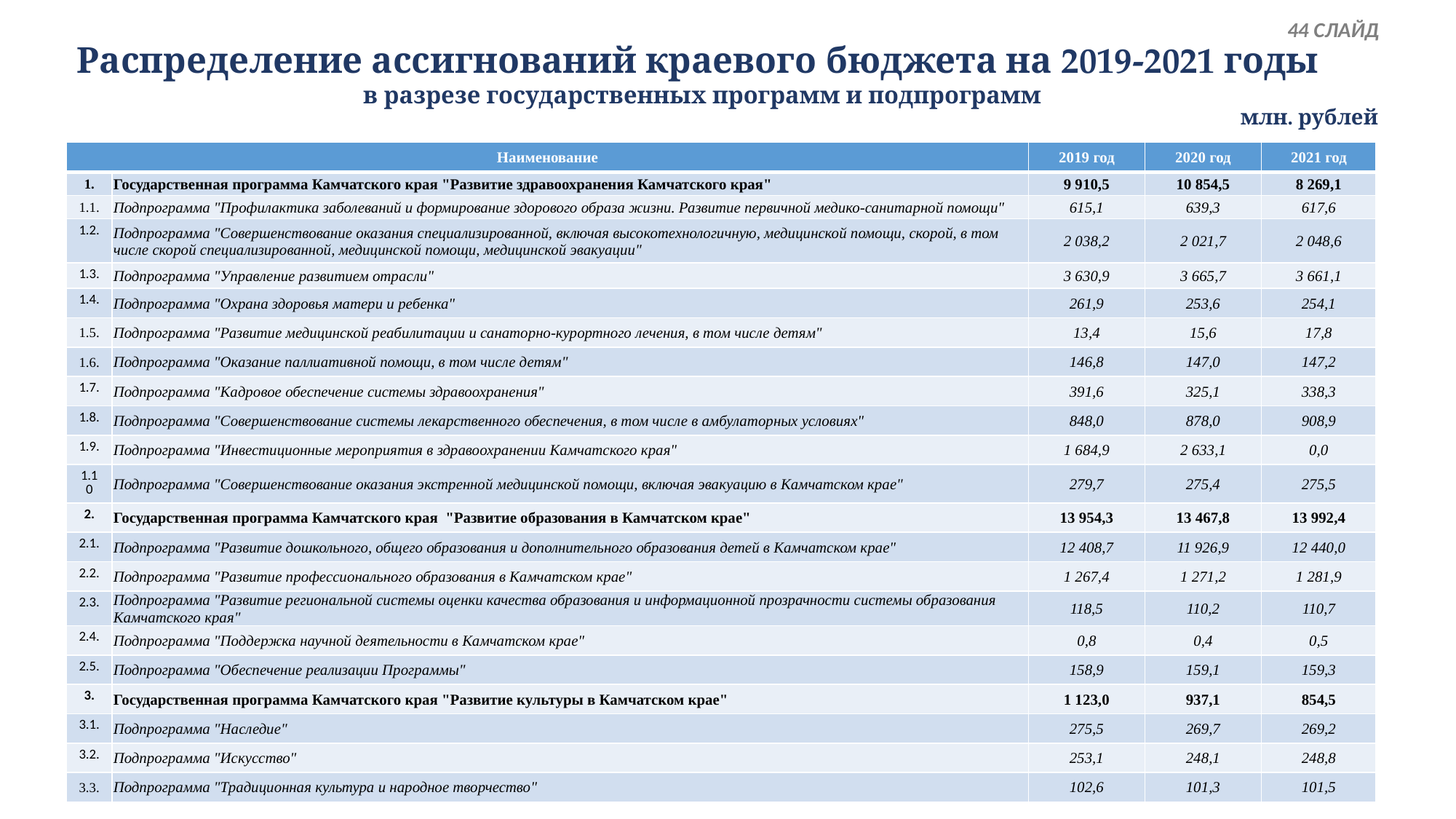

44 СЛАЙД
# Распределение ассигнований краевого бюджета на 2019-2021 годы в разрезе государственных программ и подпрограмм
млн. рублей
| Наименование |  | 2019 год | 2020 год | 2021 год |
| --- | --- | --- | --- | --- |
| 1. | Государственная программа Камчатского края "Развитие здравоохранения Камчатского края" | 9 910,5 | 10 854,5 | 8 269,1 |
| 1.1. | Подпрограмма "Профилактика заболеваний и формирование здорового образа жизни. Развитие первичной медико-санитарной помощи" | 615,1 | 639,3 | 617,6 |
| 1.2. | Подпрограмма "Совершенствование оказания специализированной, включая высокотехнологичную, медицинской помощи, скорой, в том числе скорой специализированной, медицинской помощи, медицинской эвакуации" | 2 038,2 | 2 021,7 | 2 048,6 |
| 1.3. | Подпрограмма "Управление развитием отрасли" | 3 630,9 | 3 665,7 | 3 661,1 |
| 1.4. | Подпрограмма "Охрана здоровья матери и ребенка" | 261,9 | 253,6 | 254,1 |
| 1.5. | Подпрограмма "Развитие медицинской реабилитации и санаторно-курортного лечения, в том числе детям" | 13,4 | 15,6 | 17,8 |
| 1.6. | Подпрограмма "Оказание паллиативной помощи, в том числе детям" | 146,8 | 147,0 | 147,2 |
| 1.7. | Подпрограмма "Кадровое обеспечение системы здравоохранения" | 391,6 | 325,1 | 338,3 |
| 1.8. | Подпрограмма "Совершенствование системы лекарственного обеспечения, в том числе в амбулаторных условиях" | 848,0 | 878,0 | 908,9 |
| 1.9. | Подпрограмма "Инвестиционные мероприятия в здравоохранении Камчатского края" | 1 684,9 | 2 633,1 | 0,0 |
| 1.10 | Подпрограмма "Совершенствование оказания экстренной медицинской помощи, включая эвакуацию в Камчатском крае" | 279,7 | 275,4 | 275,5 |
| 2. | Государственная программа Камчатского края "Развитие образования в Камчатском крае" | 13 954,3 | 13 467,8 | 13 992,4 |
| 2.1. | Подпрограмма "Развитие дошкольного, общего образования и дополнительного образования детей в Камчатском крае" | 12 408,7 | 11 926,9 | 12 440,0 |
| 2.2. | Подпрограмма "Развитие профессионального образования в Камчатском крае" | 1 267,4 | 1 271,2 | 1 281,9 |
| 2.3. | Подпрограмма "Развитие региональной системы оценки качества образования и информационной прозрачности системы образования Камчатского края" | 118,5 | 110,2 | 110,7 |
| 2.4. | Подпрограмма "Поддержка научной деятельности в Камчатском крае" | 0,8 | 0,4 | 0,5 |
| 2.5. | Подпрограмма "Обеспечение реализации Программы" | 158,9 | 159,1 | 159,3 |
| 3. | Государственная программа Камчатского края "Развитие культуры в Камчатском крае" | 1 123,0 | 937,1 | 854,5 |
| 3.1. | Подпрограмма "Наследие" | 275,5 | 269,7 | 269,2 |
| 3.2. | Подпрограмма "Искусство" | 253,1 | 248,1 | 248,8 |
| 3.3. | Подпрограмма "Традиционная культура и народное творчество" | 102,6 | 101,3 | 101,5 |